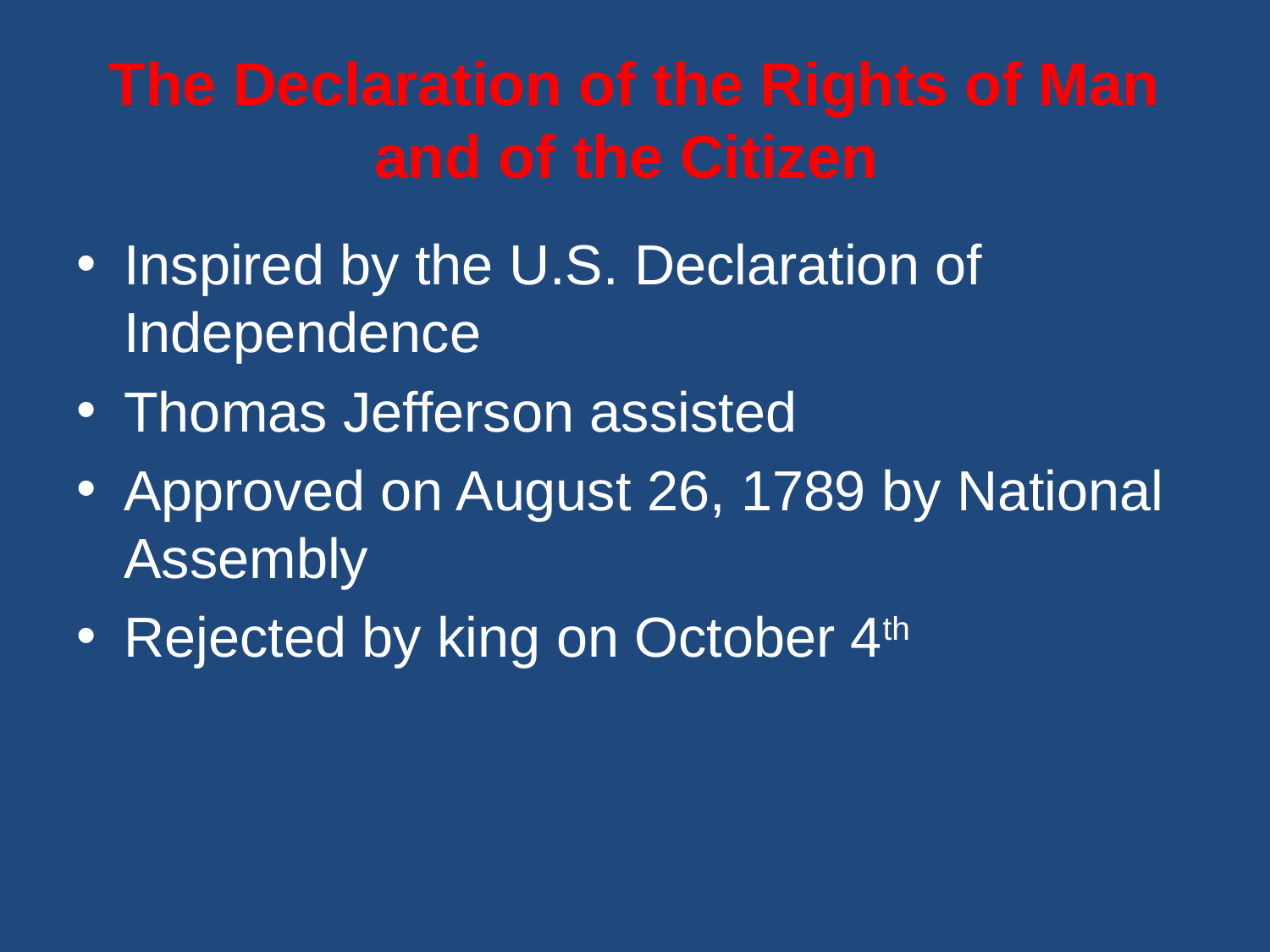

# The Declaration of the Rights of Man and of the Citizen
Inspired by the U.S. Declaration of Independence
Thomas Jefferson assisted
Approved on August 26, 1789 by National Assembly
Rejected by king on October 4th